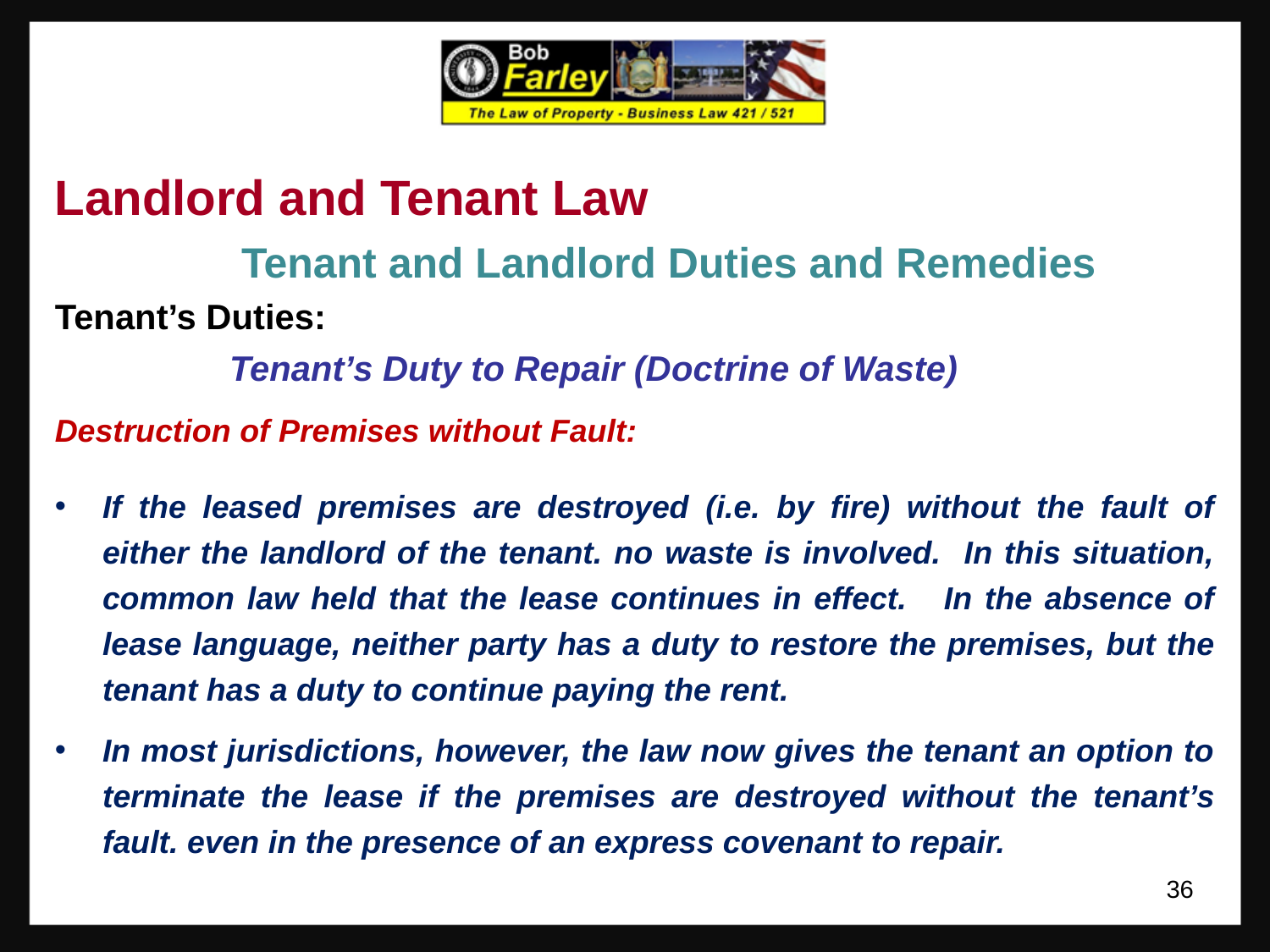

Landlord and Tenant Law
		 Tenant and Landlord Duties and Remedies
Tenant’s Duties:
		Tenant’s Duty to Repair (Doctrine of Waste)

Destruction of Premises without Fault:

If the leased premises are destroyed (i.e. by fire) without the fault of either the landlord of the tenant. no waste is involved.  In this situation, common law held that the lease continues in effect.   In the absence of lease language, neither party has a duty to restore the premises, but the tenant has a duty to continue paying the rent.

In most jurisdictions, however, the law now gives the tenant an option to terminate the lease if the premises are destroyed without the tenant’s fault. even in the presence of an express covenant to repair.
36